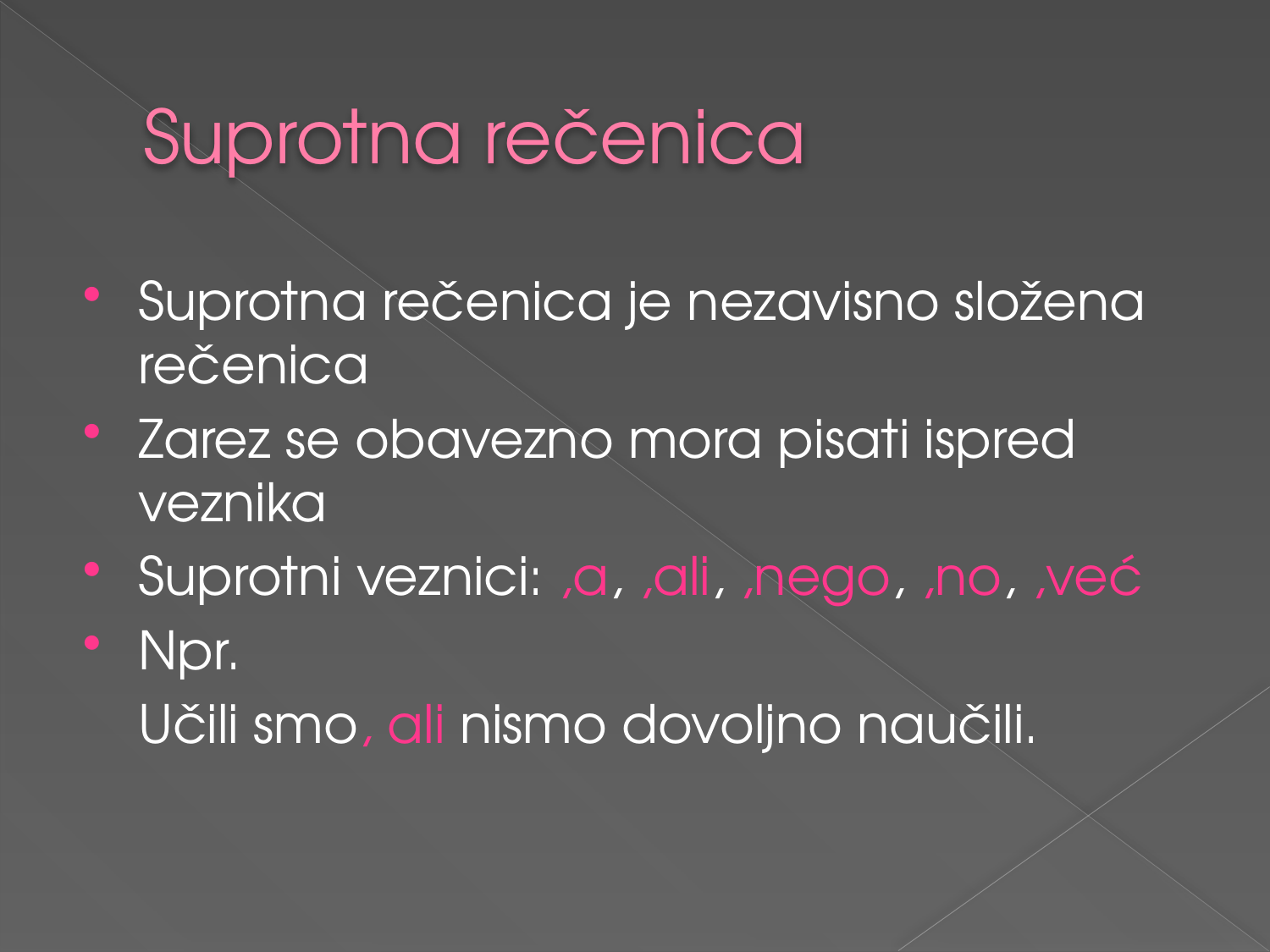

# Suprotna rečenica
Suprotna rečenica je nezavisno složena rečenica
Zarez se obavezno mora pisati ispred veznika
Suprotni veznici: ,a, ,ali, ,nego, ,no, ,već
Npr.
	Učili smo, ali nismo dovoljno naučili.